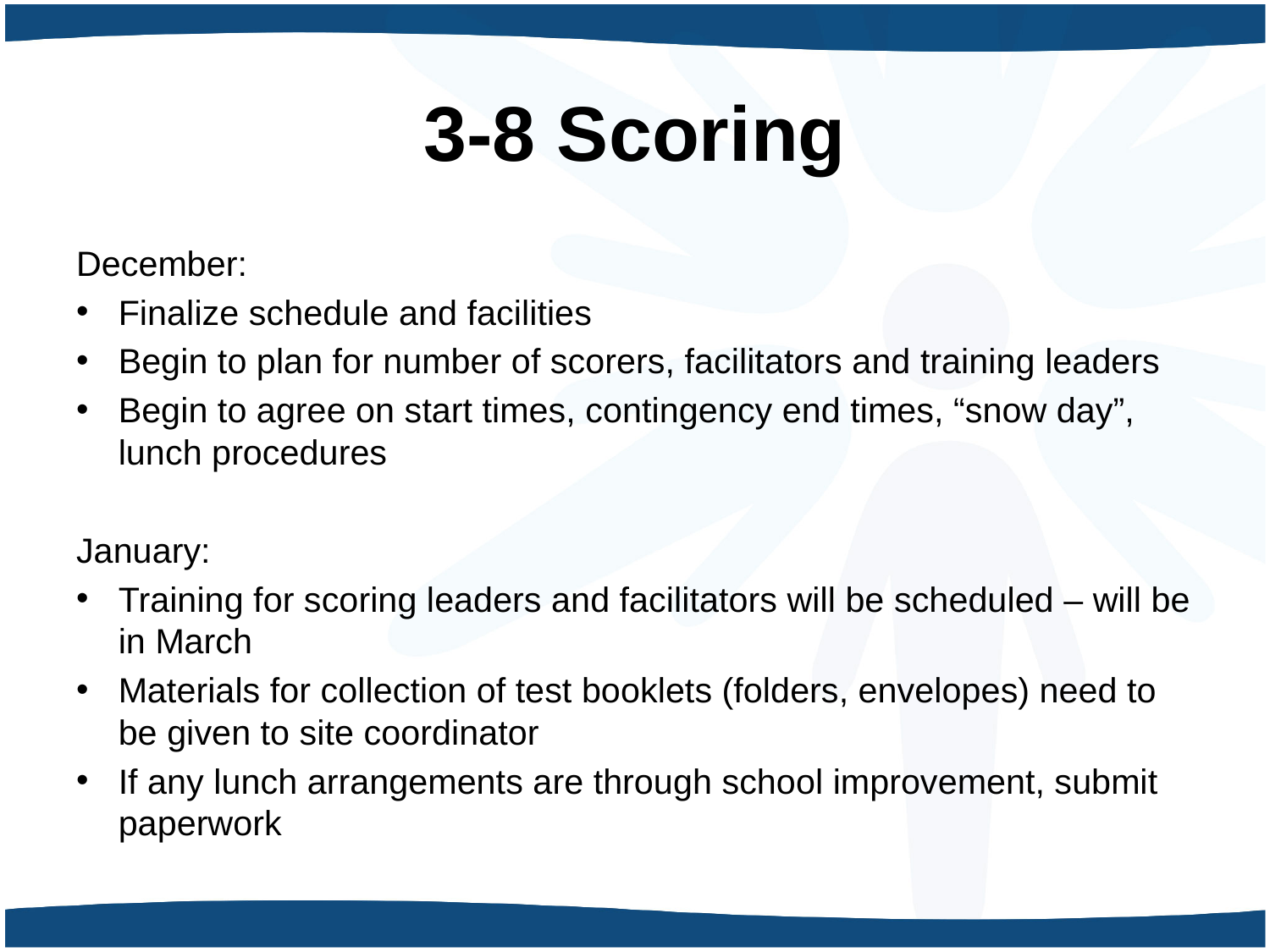

# 3-8 Scoring
December:
Finalize schedule and facilities
Begin to plan for number of scorers, facilitators and training leaders
Begin to agree on start times, contingency end times, “snow day”, lunch procedures

January:
Training for scoring leaders and facilitators will be scheduled – will be in March
Materials for collection of test booklets (folders, envelopes) need to be given to site coordinator
If any lunch arrangements are through school improvement, submit paperwork